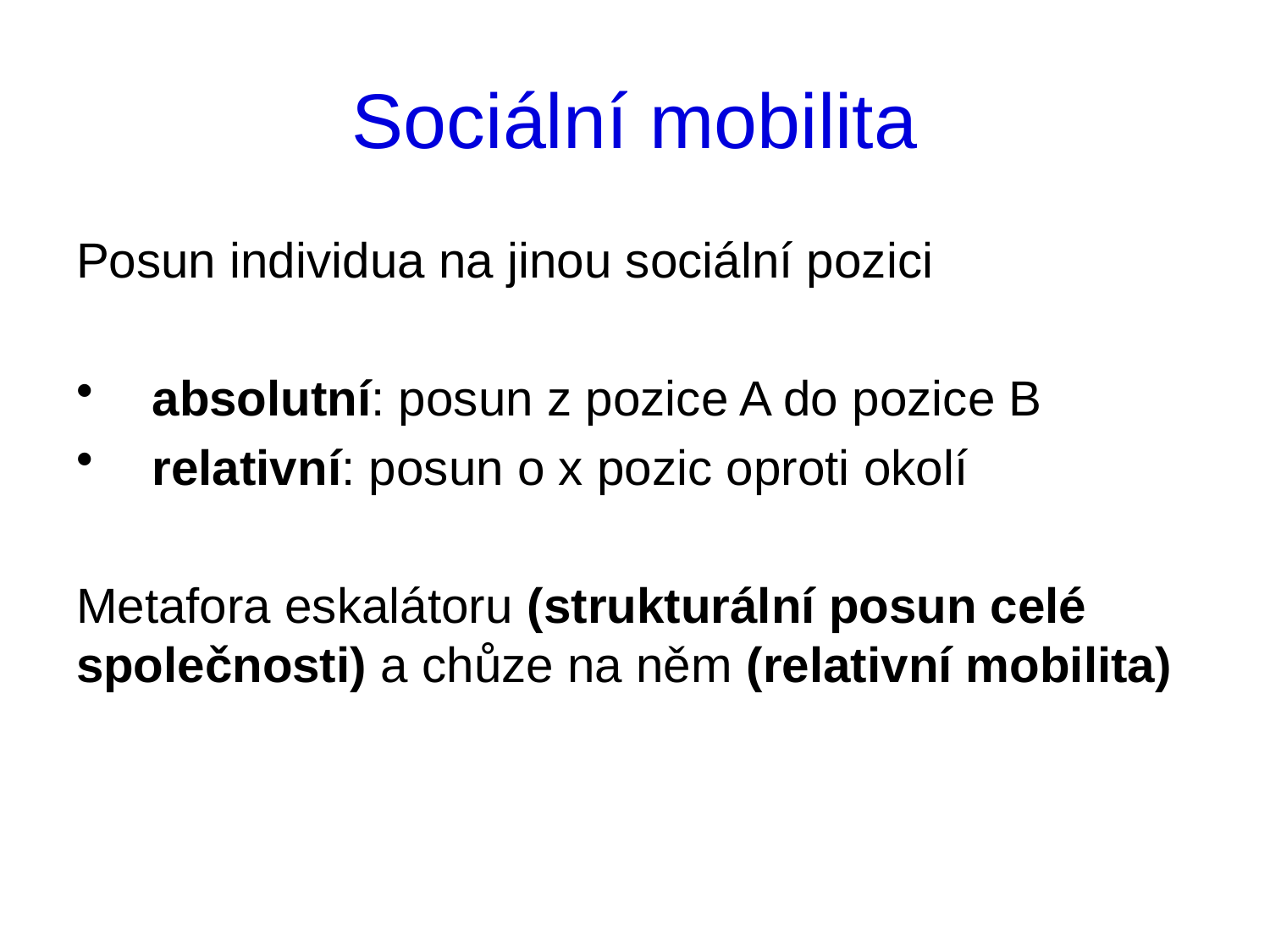

# Sociální mobilita
Posun individua na jinou sociální pozici

absolutní: posun z pozice A do pozice B
relativní: posun o x pozic oproti okolí

Metafora eskalátoru (strukturální posun celé společnosti) a chůze na něm (relativní mobilita)